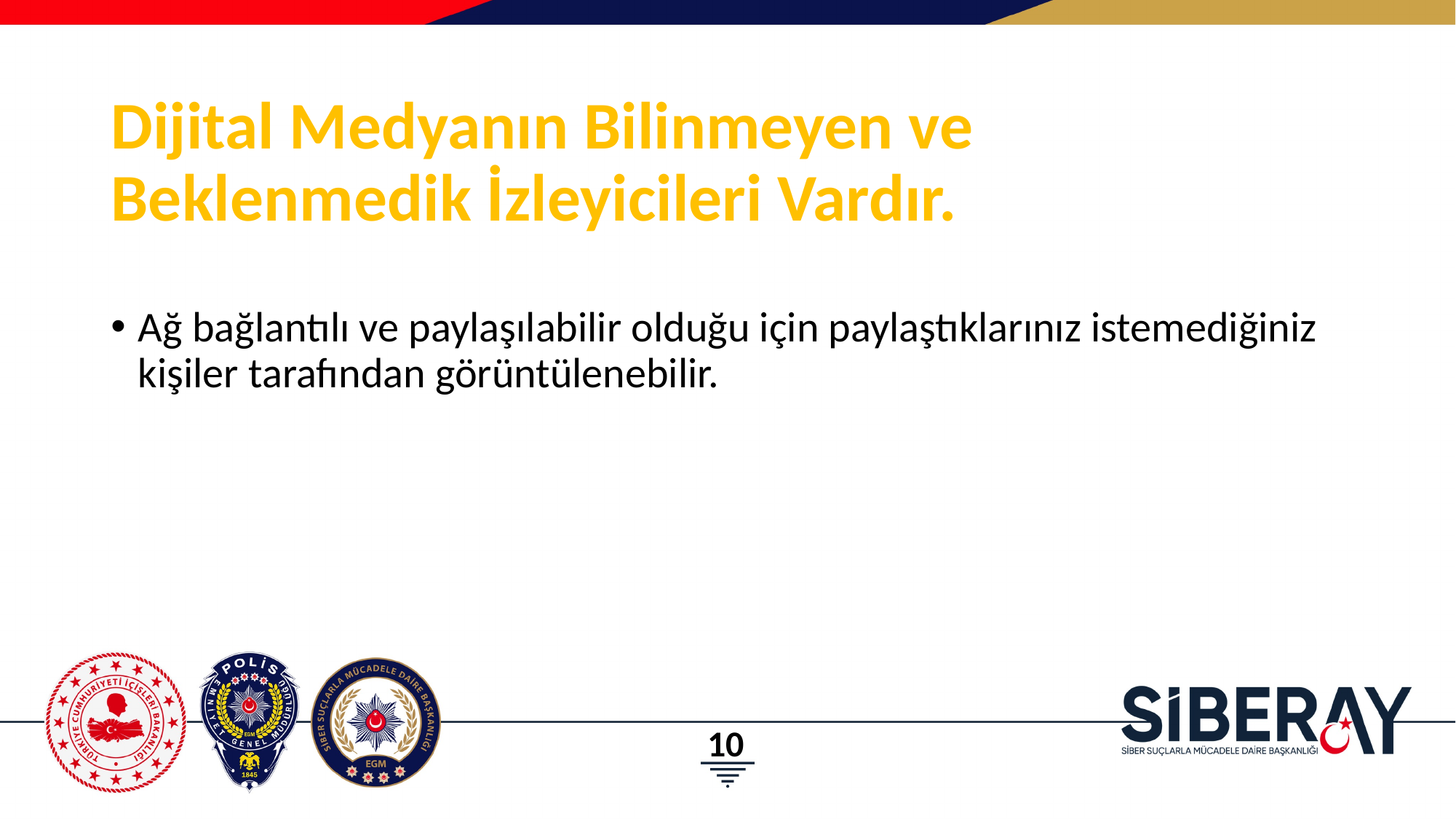

# Dijital Medyanın Bilinmeyen ve Beklenmedik İzleyicileri Vardır.
Ağ bağlantılı ve paylaşılabilir olduğu için paylaştıklarınız istemediğiniz kişiler tarafından görüntülenebilir.
10